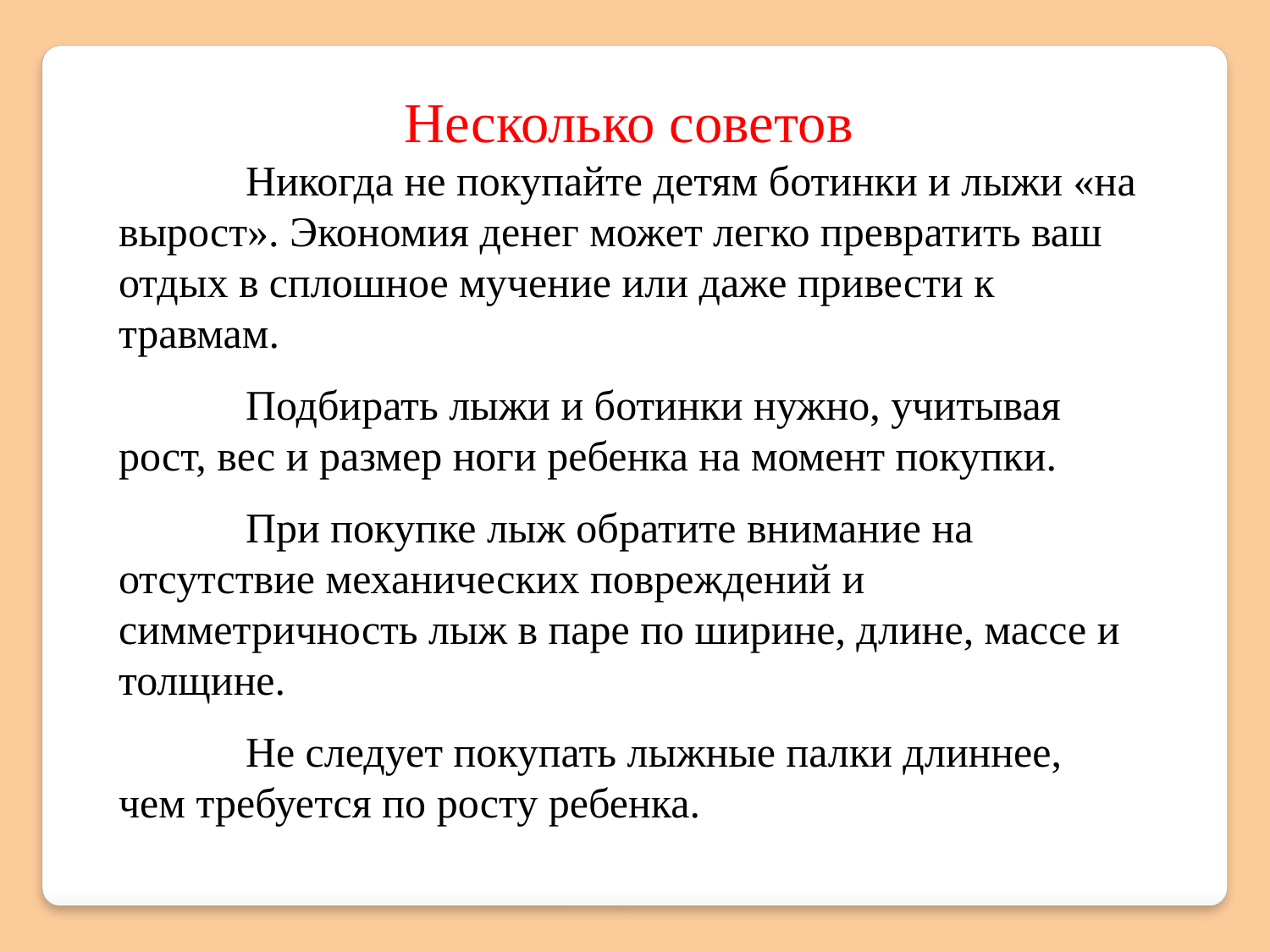

Несколько советов
	Никогда не покупайте детям ботинки и лыжи «на вырост». Экономия денег может легко превратить ваш отдых в сплошное мучение или даже привести к травмам.
	Подбирать лыжи и ботинки нужно, учитывая рост, вес и размер ноги ребенка на момент покупки.
	При покупке лыж обратите внимание на отсутствие механических повреждений и симметричность лыж в паре по ширине, длине, массе и толщине.
	Не следует покупать лыжные палки длиннее, чем требуется по росту ребенка.